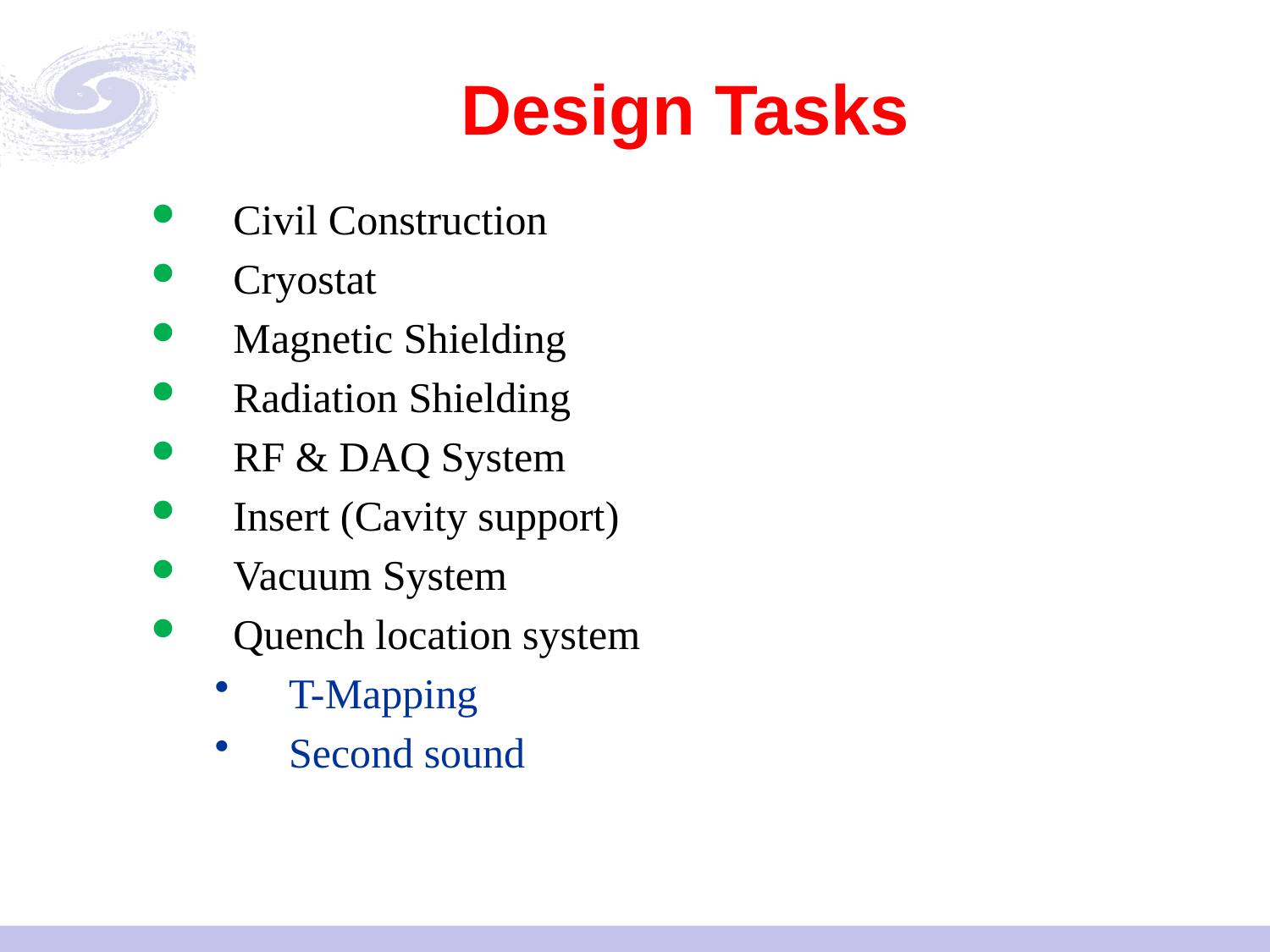

# Design Tasks
    Civil Construction
    Cryostat
    Magnetic Shielding
    Radiation Shielding
    RF & DAQ System
    Insert (Cavity support)
    Vacuum System
    Quench location system
    T-Mapping
    Second sound